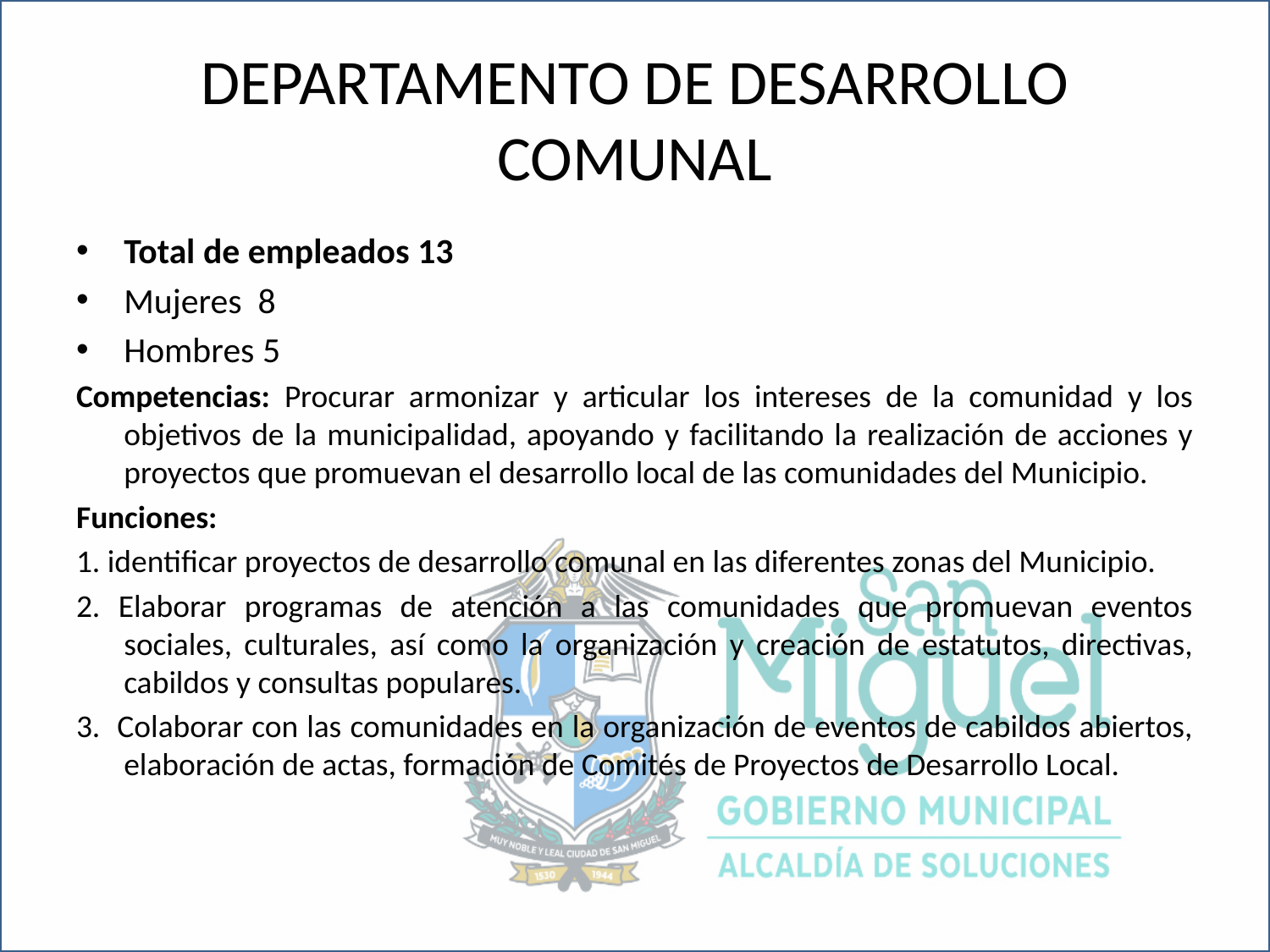

# DEPARTAMENTO DE DESARROLLO COMUNAL
Total de empleados 13
Mujeres  8
Hombres 5
Competencias: Procurar armonizar y articular los intereses de la comunidad y los objetivos de la municipalidad, apoyando y facilitando la realización de acciones y proyectos que promuevan el desarrollo local de las comunidades del Municipio.
Funciones:
1. identificar proyectos de desarrollo comunal en las diferentes zonas del Municipio.
2. Elaborar programas de atención a las comunidades que promuevan eventos sociales, culturales, así como la organización y creación de estatutos, directivas, cabildos y consultas populares.
3.  Colaborar con las comunidades en la organización de eventos de cabildos abiertos, elaboración de actas, formación de Comités de Proyectos de Desarrollo Local.